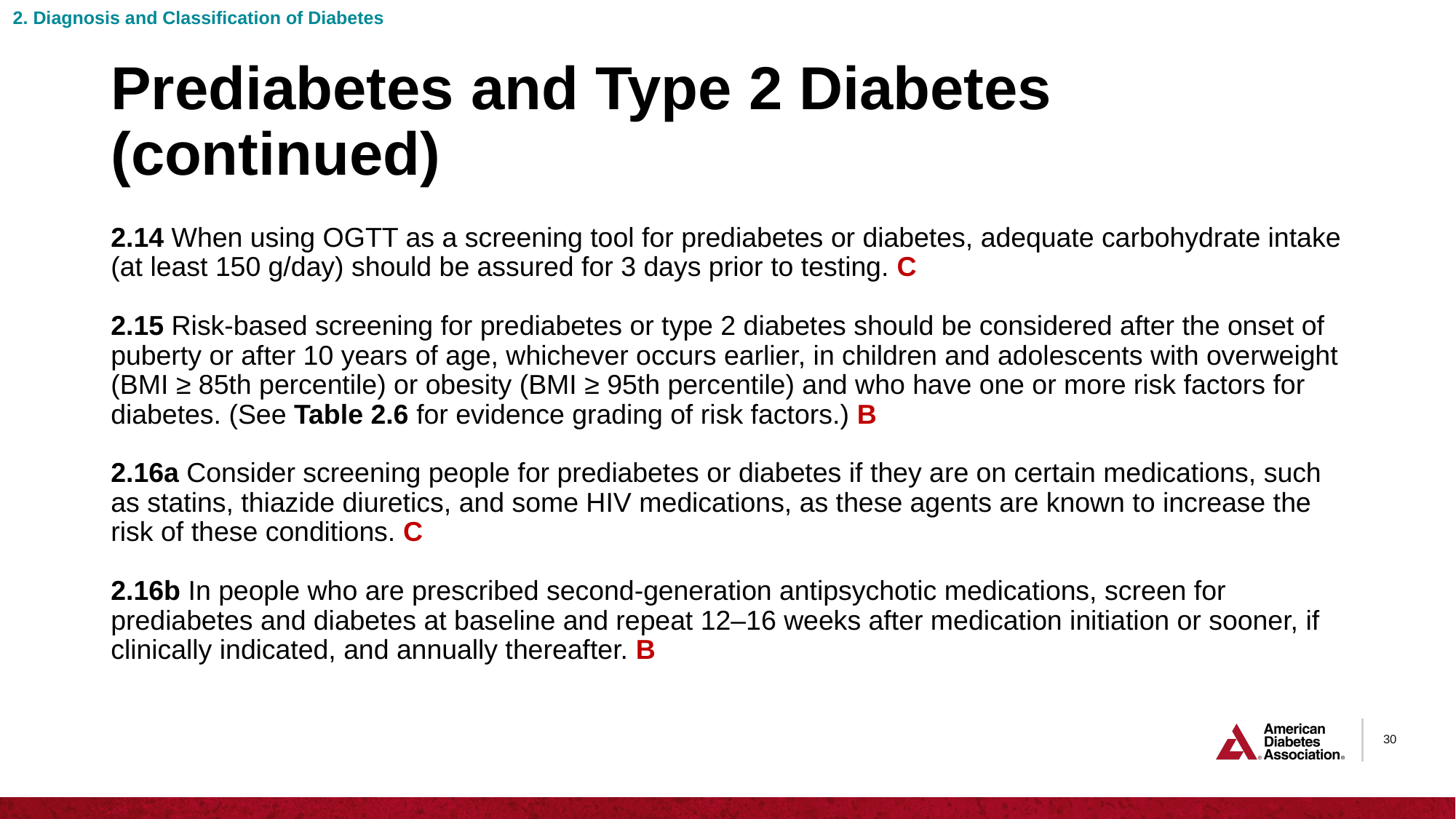

2. Diagnosis and Classification of Diabetes
# Prediabetes and Type 2 Diabetes (continued)
2.14 When using OGTT as a screening tool for prediabetes or diabetes, adequate carbohydrate intake (at least 150 g/day) should be assured for 3 days prior to testing. C

2.15 Risk-based screening for prediabetes or type 2 diabetes should be considered after the onset of puberty or after 10 years of age, whichever occurs earlier, in children and adolescents with overweight (BMI ≥ 85th percentile) or obesity (BMI ≥ 95th percentile) and who have one or more risk factors for diabetes. (See Table 2.6 for evidence grading of risk factors.) B

2.16a Consider screening people for prediabetes or diabetes if they are on certain medications, such as statins, thiazide diuretics, and some HIV medications, as these agents are known to increase the risk of these conditions. C

2.16b In people who are prescribed second-generation antipsychotic medications, screen for prediabetes and diabetes at baseline and repeat 12–16 weeks after medication initiation or sooner, if clinically indicated, and annually thereafter. B

30